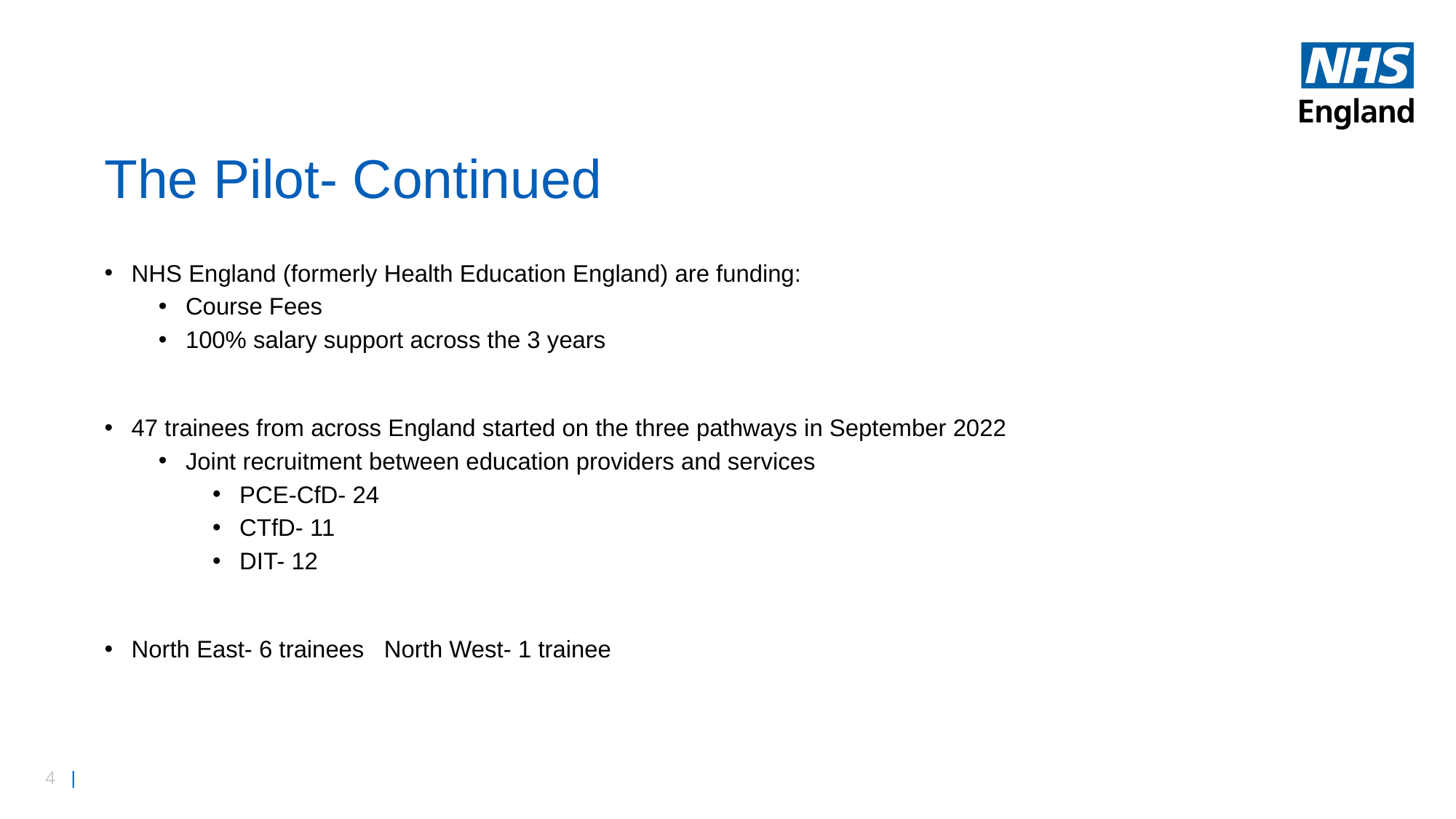

# The Pilot- Continued
NHS England (formerly Health Education England) are funding:
Course Fees
100% salary support across the 3 years

47 trainees from across England started on the three pathways in September 2022
Joint recruitment between education providers and services
PCE-CfD- 24
CTfD- 11
DIT- 12

North East- 6 trainees   North West- 1 trainee